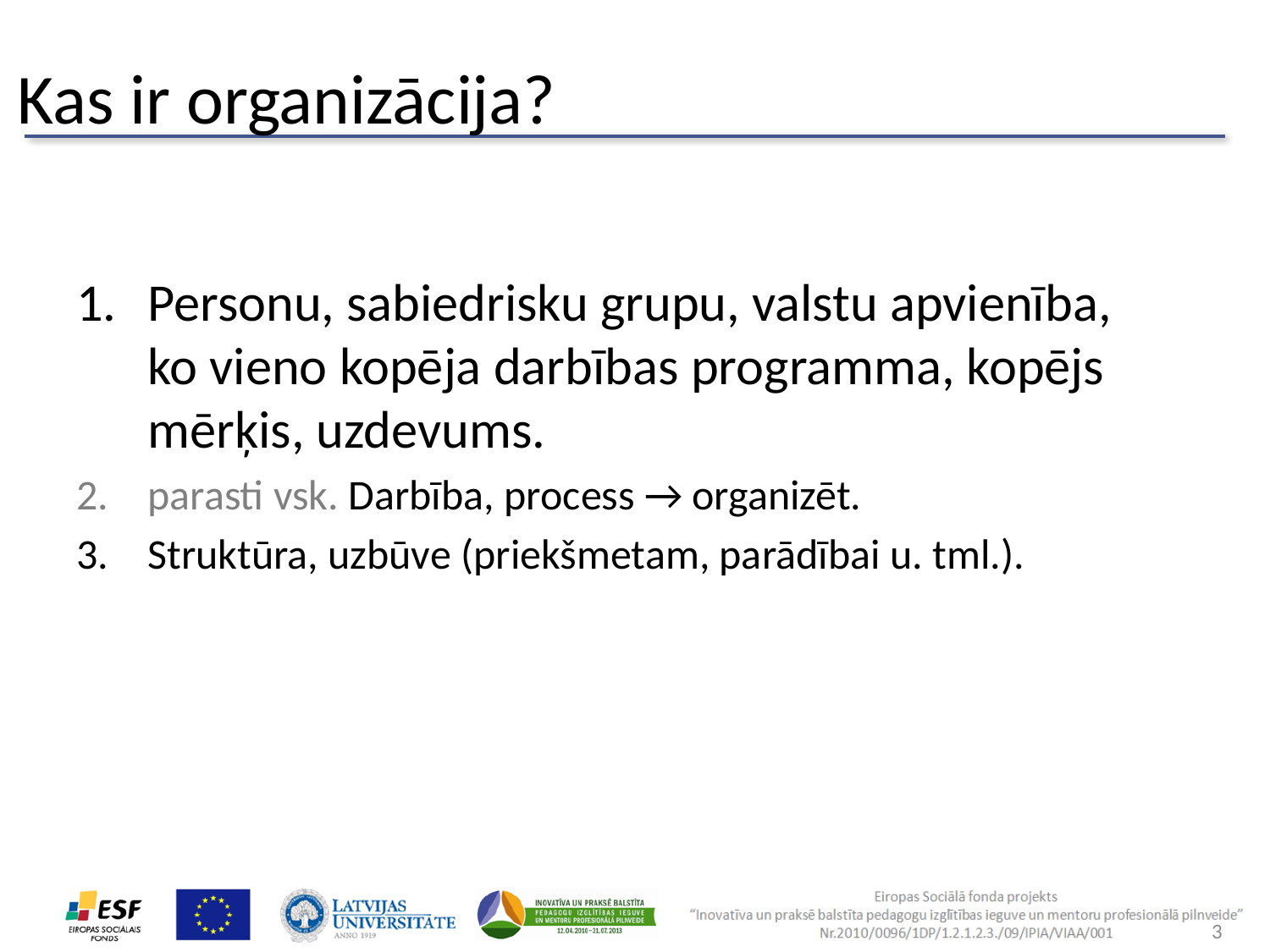

# Kas ir organizācija?
Personu, sabiedrisku grupu, valstu apvienība, ko vieno kopēja darbības programma, kopējs mērķis, uzdevums.
parasti vsk. Darbība, process → organizēt.
Struktūra, uzbūve (priekšmetam, parādībai u. tml.).

3